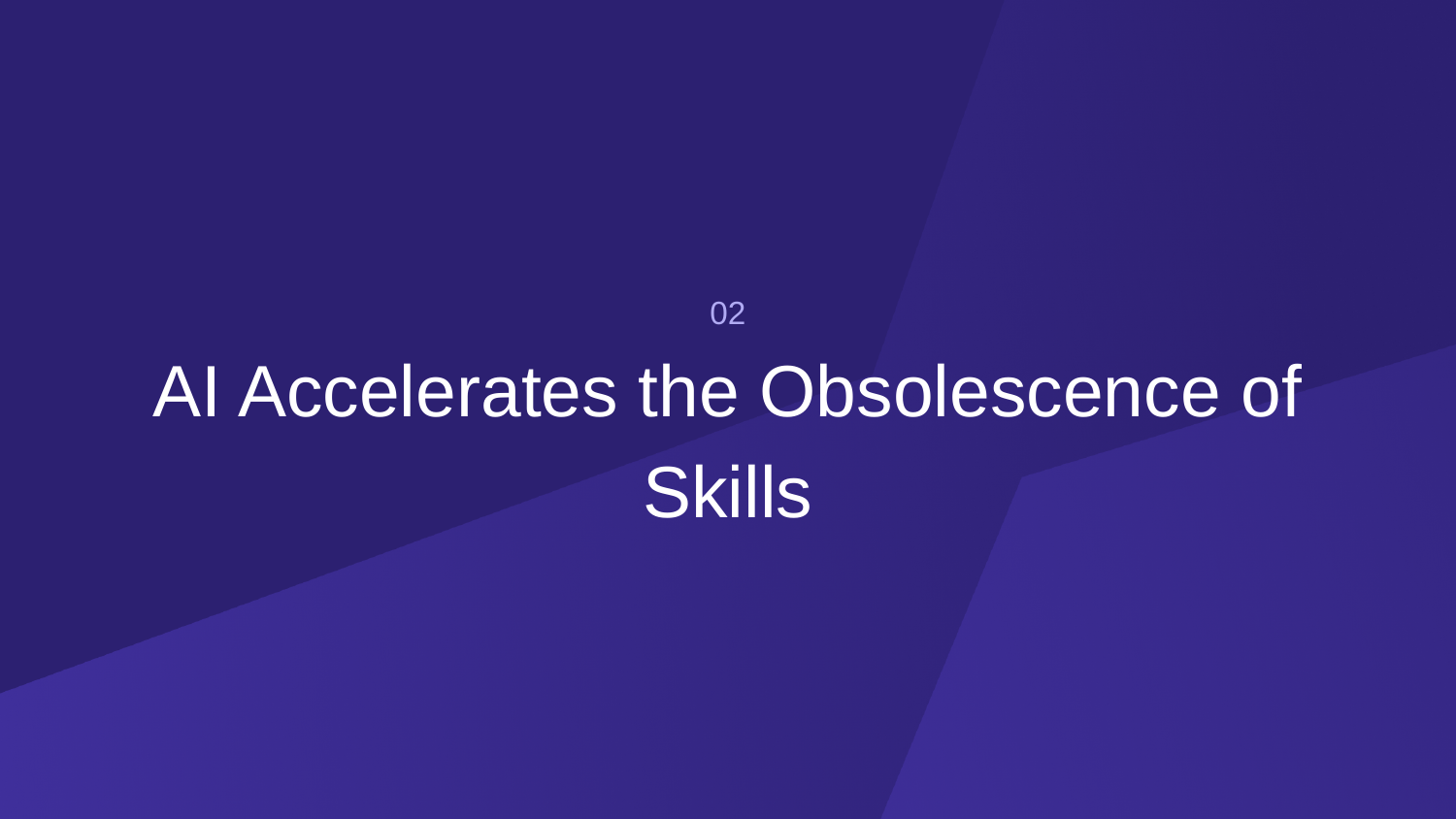

02
AI Accelerates the Obsolescence of Skills